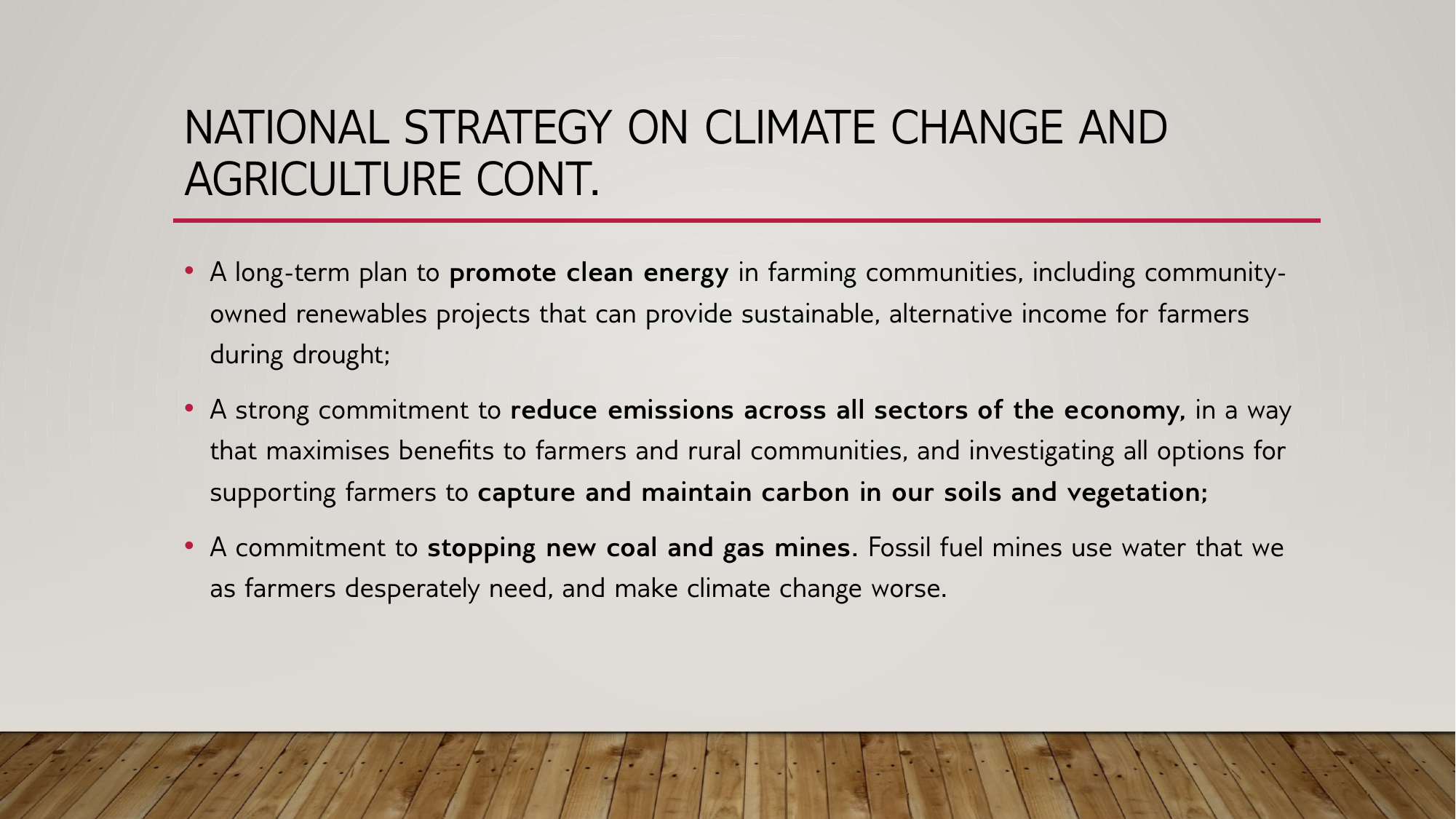

# National strategy on climate change and agriculture cont.
A long-term plan to promote clean energy in farming communities, including community-owned renewables projects that can provide sustainable, alternative income for farmers during drought;
A strong commitment to reduce emissions across all sectors of the economy, in a way that maximises benefits to farmers and rural communities, and investigating all options for supporting farmers to capture and maintain carbon in our soils and vegetation;
A commitment to stopping new coal and gas mines. Fossil fuel mines use water that we as farmers desperately need, and make climate change worse.